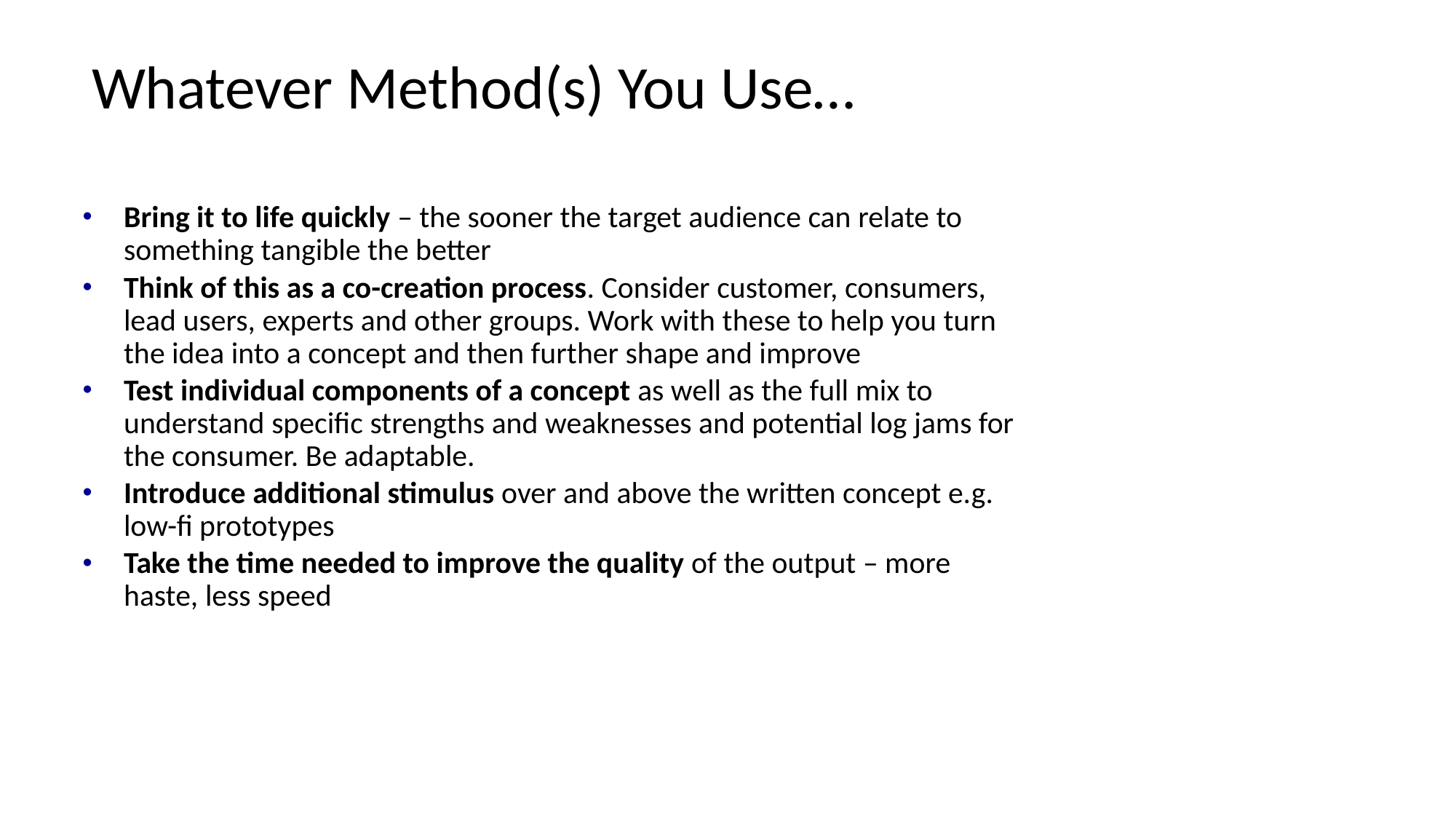

# Whatever Method(s) You Use…

Bring it to life quickly – the sooner the target audience can relate to something tangible the better
Think of this as a co-creation process. Consider customer, consumers, lead users, experts and other groups. Work with these to help you turn the idea into a concept and then further shape and improve
Test individual components of a concept as well as the full mix to understand specific strengths and weaknesses and potential log jams for the consumer. Be adaptable.
Introduce additional stimulus over and above the written concept e.g. low-fi prototypes
Take the time needed to improve the quality of the output – more haste, less speed